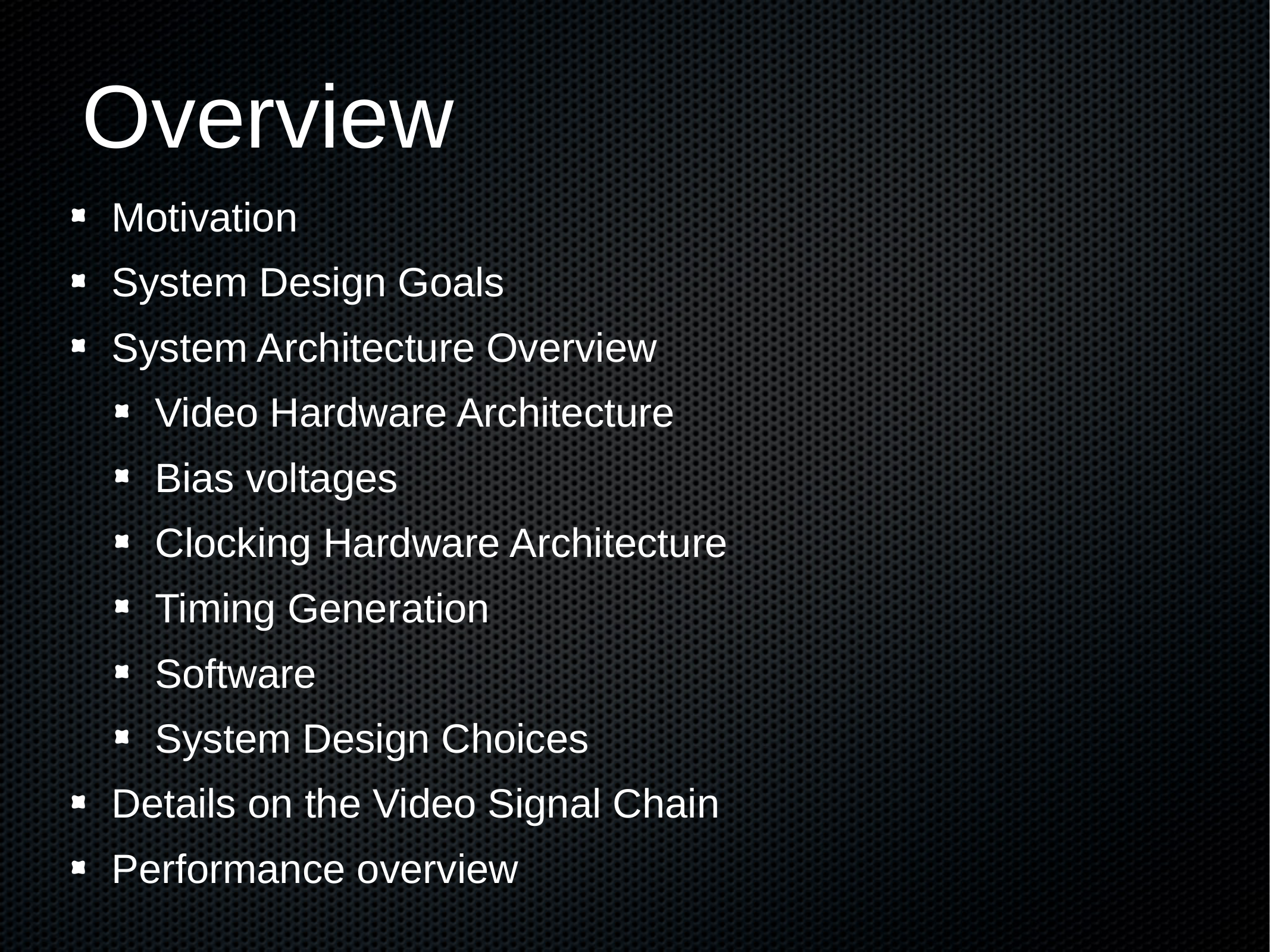

# Overview
Motivation
System Design Goals
System Architecture Overview
Video Hardware Architecture
Bias voltages
Clocking Hardware Architecture
Timing Generation
Software
System Design Choices
Details on the Video Signal Chain
Performance overview